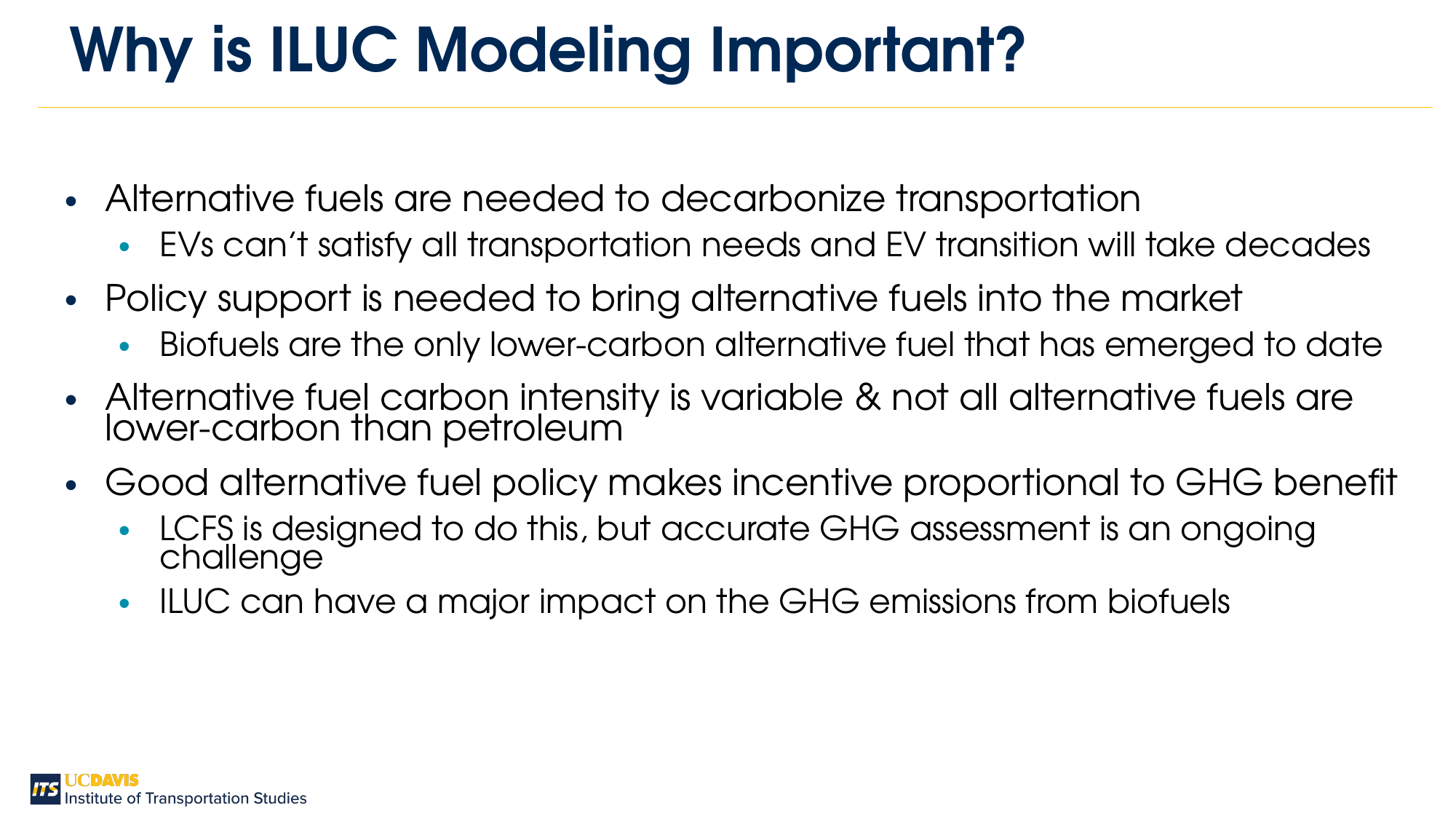

Why is ILUC Modeling Important?

Alternative fuels are needed to decarbonize transportation
EVs can’t satisfy all transportation needs and EV transition will take decades
Policy support is needed to bring alternative fuels into the market
Biofuels are the only lower-carbon alternative fuel that has emerged to date
Alternative fuel carbon intensity is variable & not all alternative fuels are lower-carbon than petroleum
Good alternative fuel policy makes incentive proportional to GHG benefit
LCFS is designed to do this, but accurate GHG assessment is an ongoing challenge
ILUC can have a major impact on the GHG emissions from biofuels